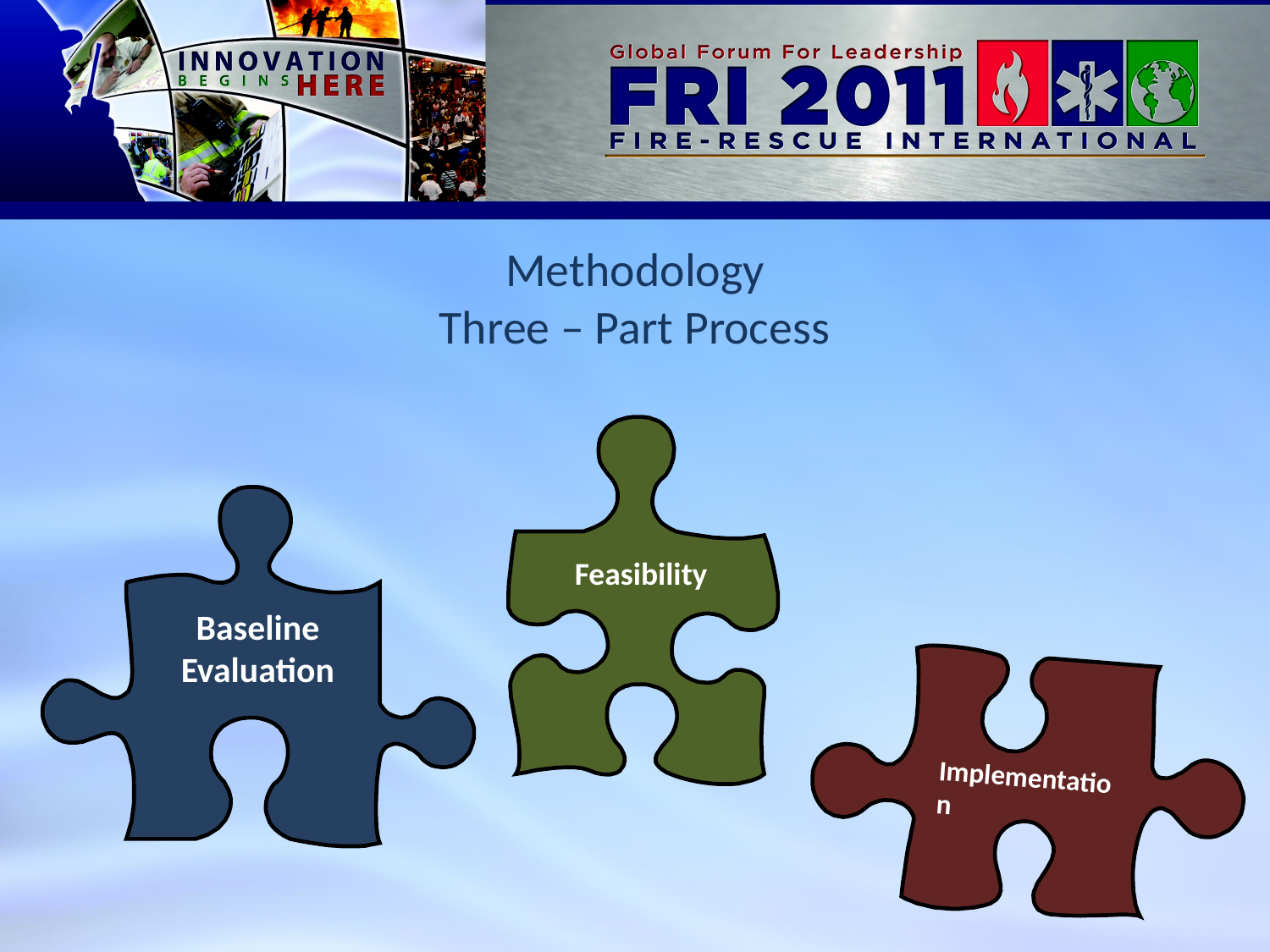

# Methodology Three – Part Process
Feasibility
Baseline
Evaluation

Implementation